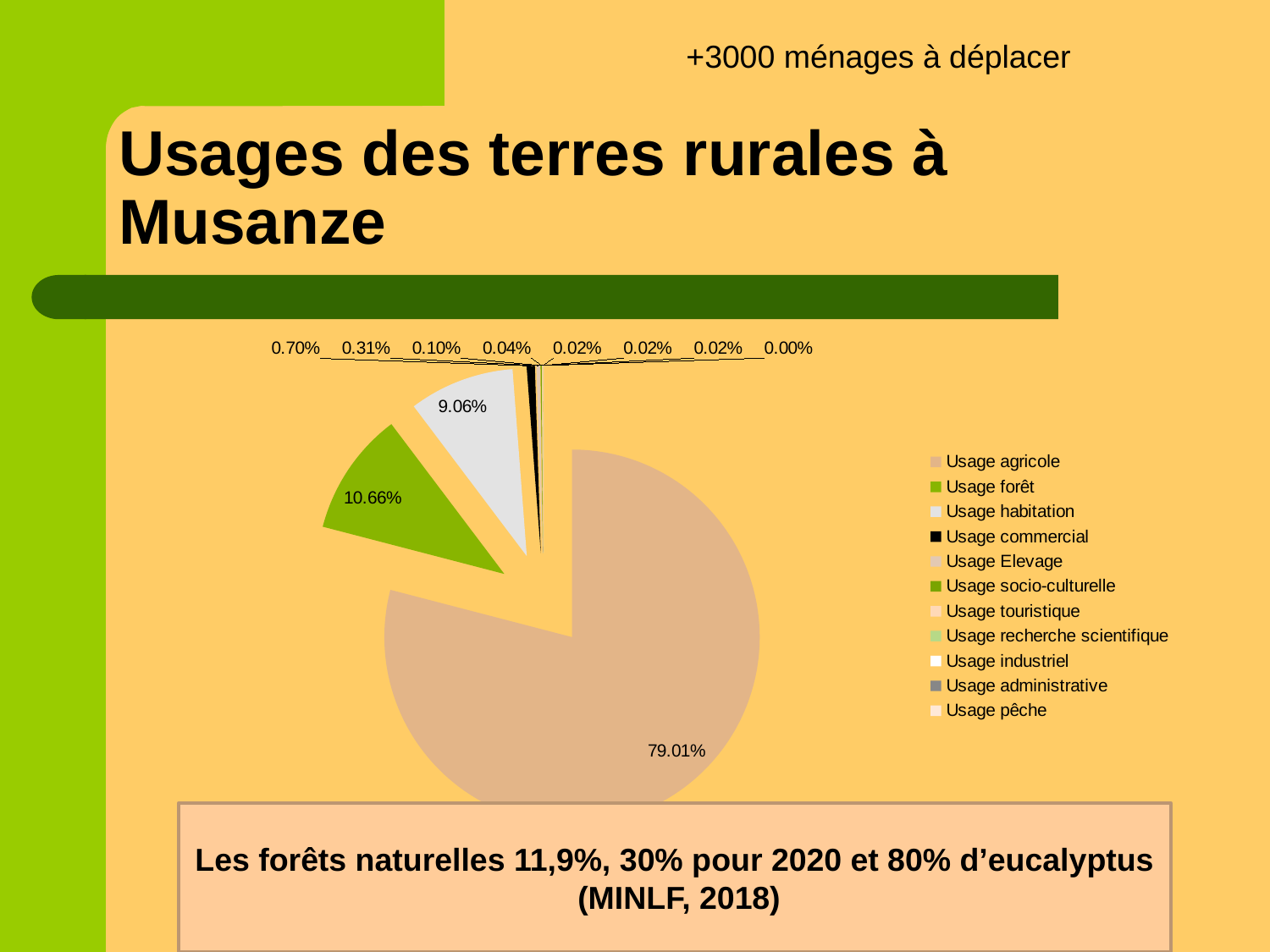

+3000 ménages à déplacer
# Usages des terres rurales à Musanze

### Chart

| Category |  |
|---|---|
| Usage agricole | 0.7900727172001288 |
| Usage forêt | 0.1066053521120417 |
| Usage habitation | 0.09064314974248357 |
| Usage commercial | 0.007046519640850449 |
| Usage Elevage | 0.0030672290670624366 |
| Usage socio-culturelle  | 0.0009706136034536775 |
| Usage touristique | 0.000418872691977688 |
| Usage recherche scientifique | 0.00024096439807318575 |
| Usage industriel | 0.0001936723199466735 |
| Usage administrative | 0.00015989226414202086 |
| Usage pêche | 2.252003720310152e-06 |
Les forêts naturelles 11,9%, 30% pour 2020 et 80% d’eucalyptus  (MINLF, 2018)